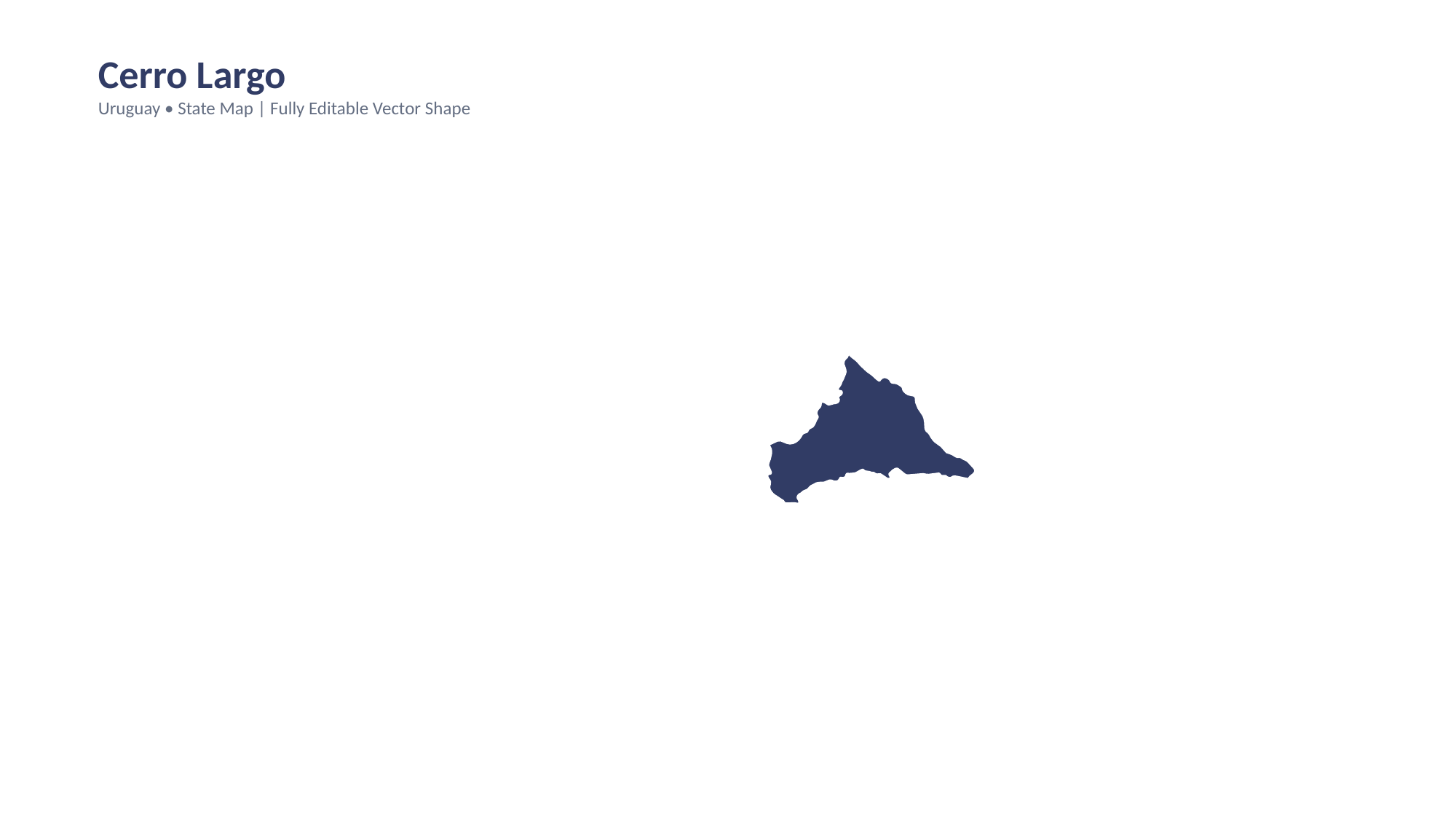

Cerro Largo
Uruguay • State Map | Fully Editable Vector Shape